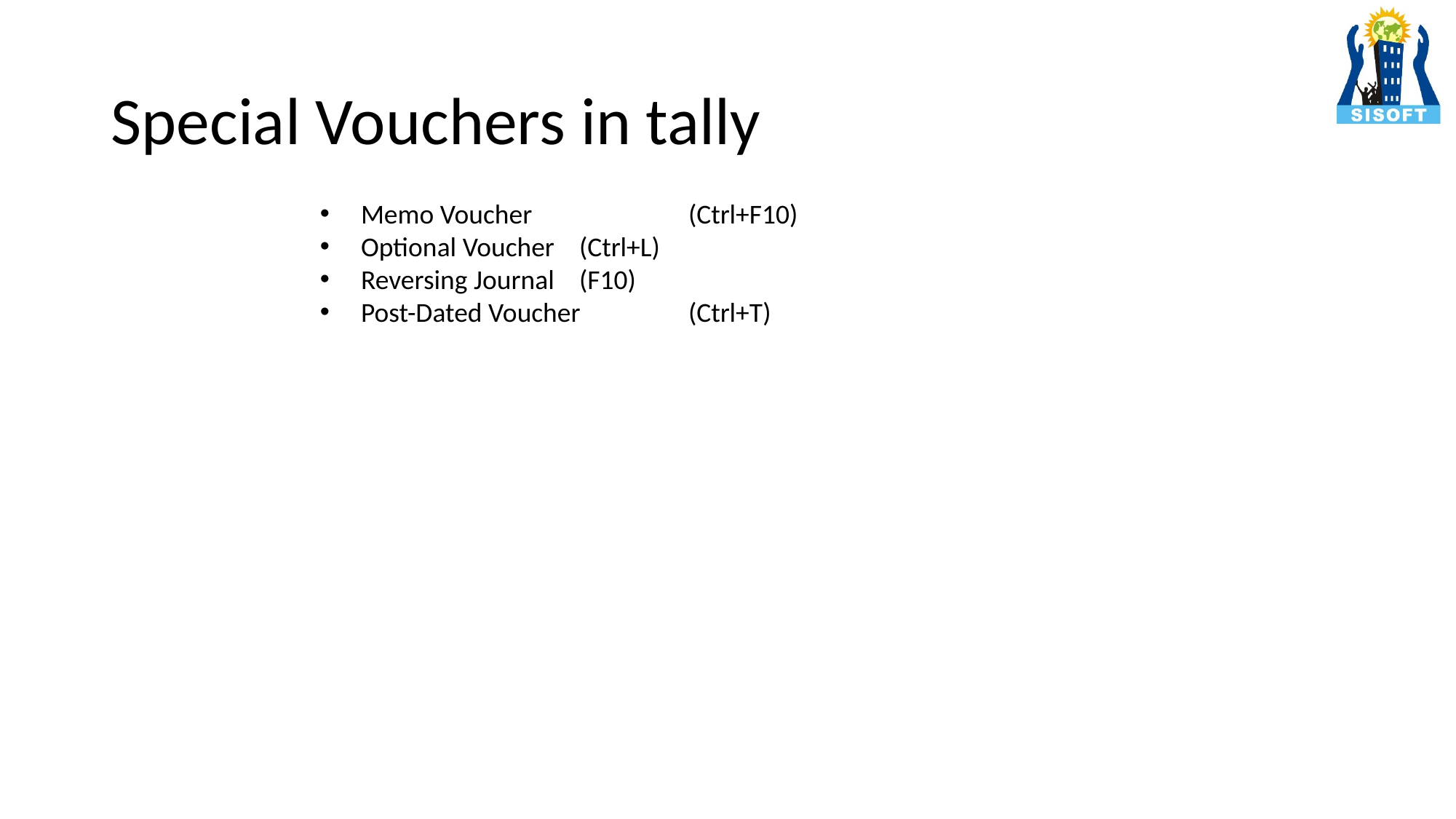

# Special Vouchers in tally
Memo Voucher 		(Ctrl+F10)
Optional Voucher	(Ctrl+L)
Reversing Journal	(F10)
Post-Dated Voucher	(Ctrl+T)